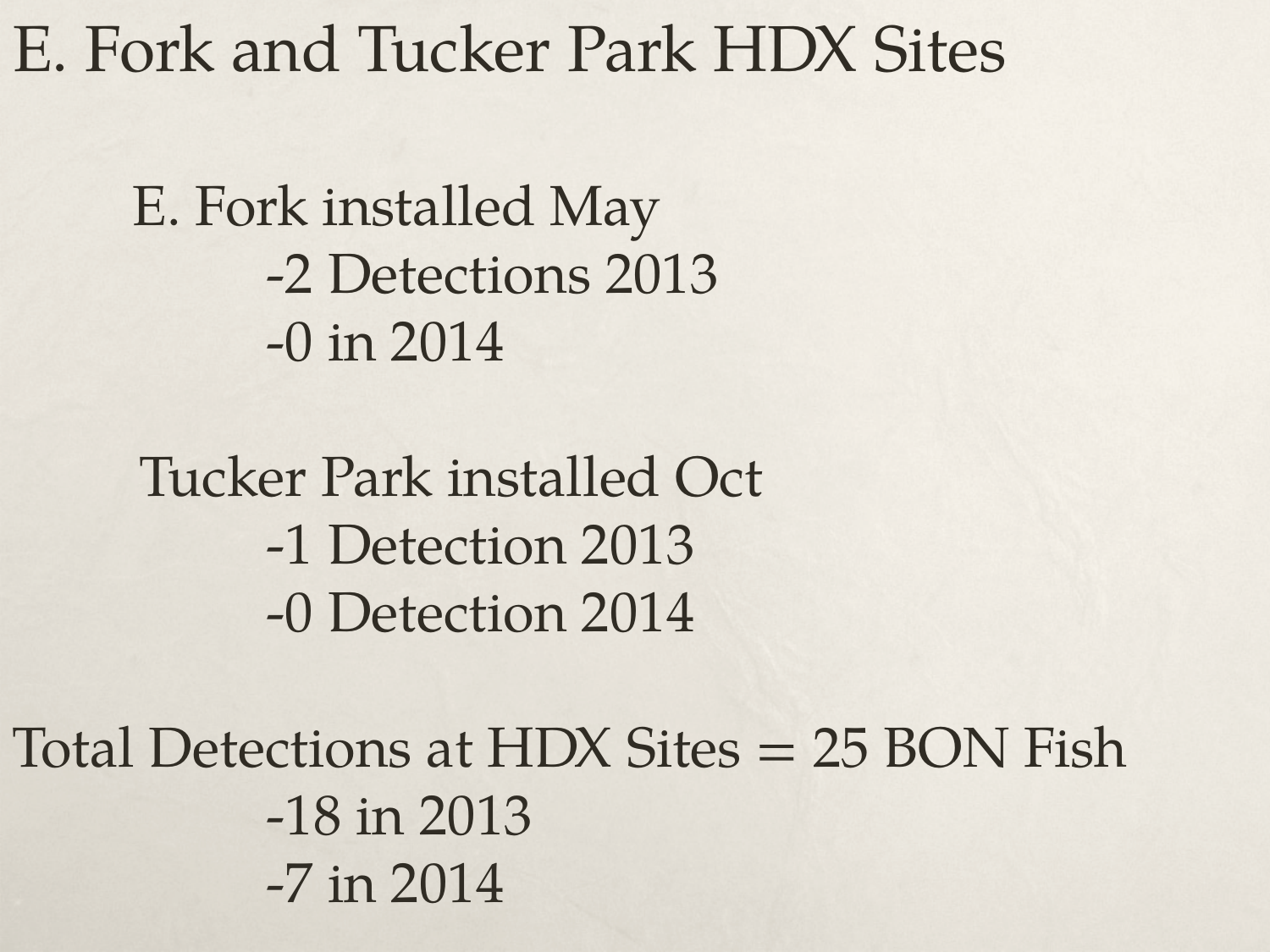

# E. Fork and Tucker Park HDX Sites

    E. Fork installed May
		-2 Detections 2013
		-0 in 2014

Tucker Park installed Oct
		-1 Detection 2013
		-0 Detection 2014

Total Detections at HDX Sites = 25 BON Fish
		-18 in 2013
		-7 in 2014